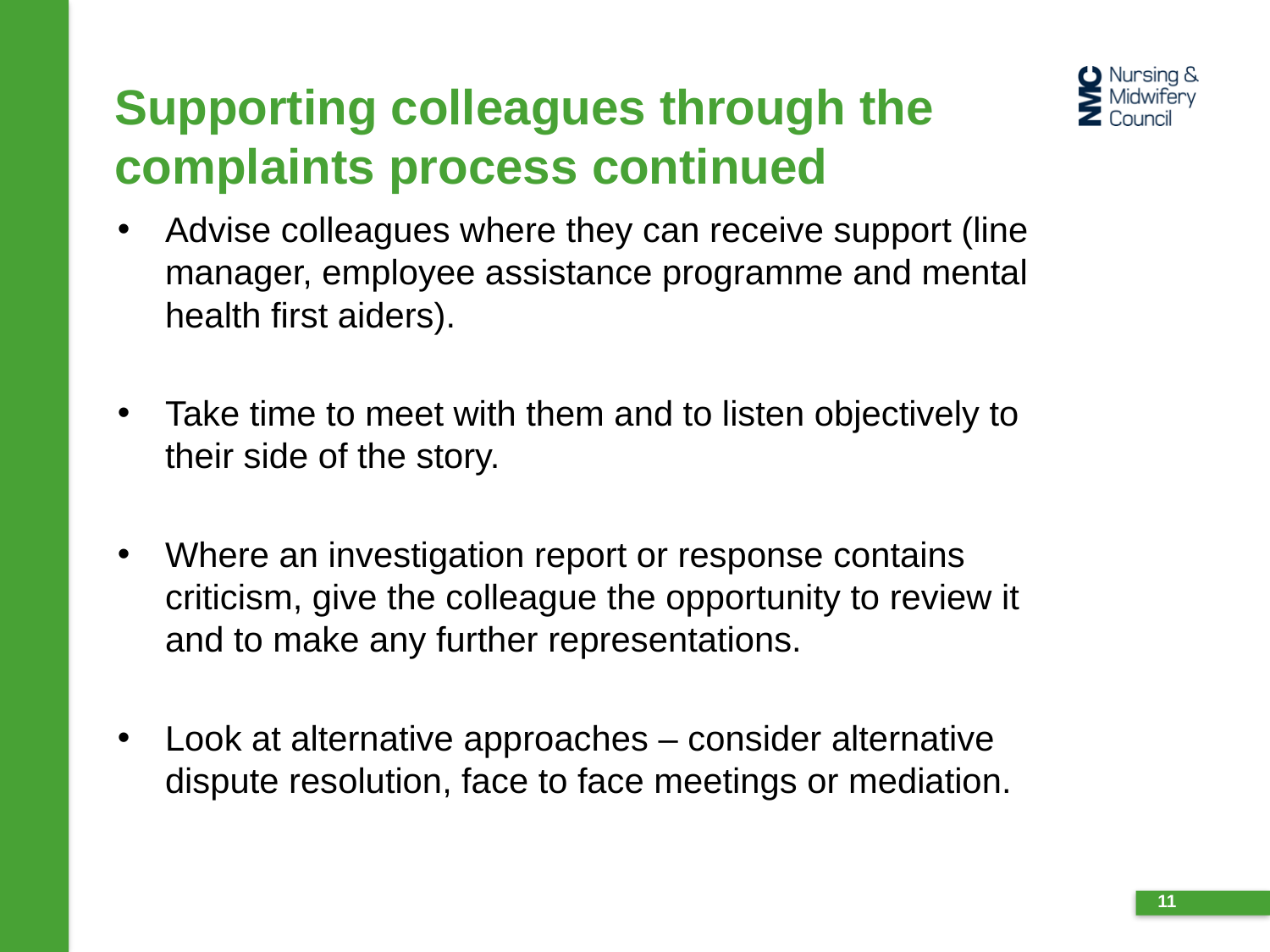

# Supporting colleagues through the complaints process continued
Advise colleagues where they can receive support (line manager, employee assistance programme and mental health first aiders).

Take time to meet with them and to listen objectively to their side of the story.

Where an investigation report or response contains criticism, give the colleague the opportunity to review it and to make any further representations.

Look at alternative approaches – consider alternative dispute resolution, face to face meetings or mediation.

11